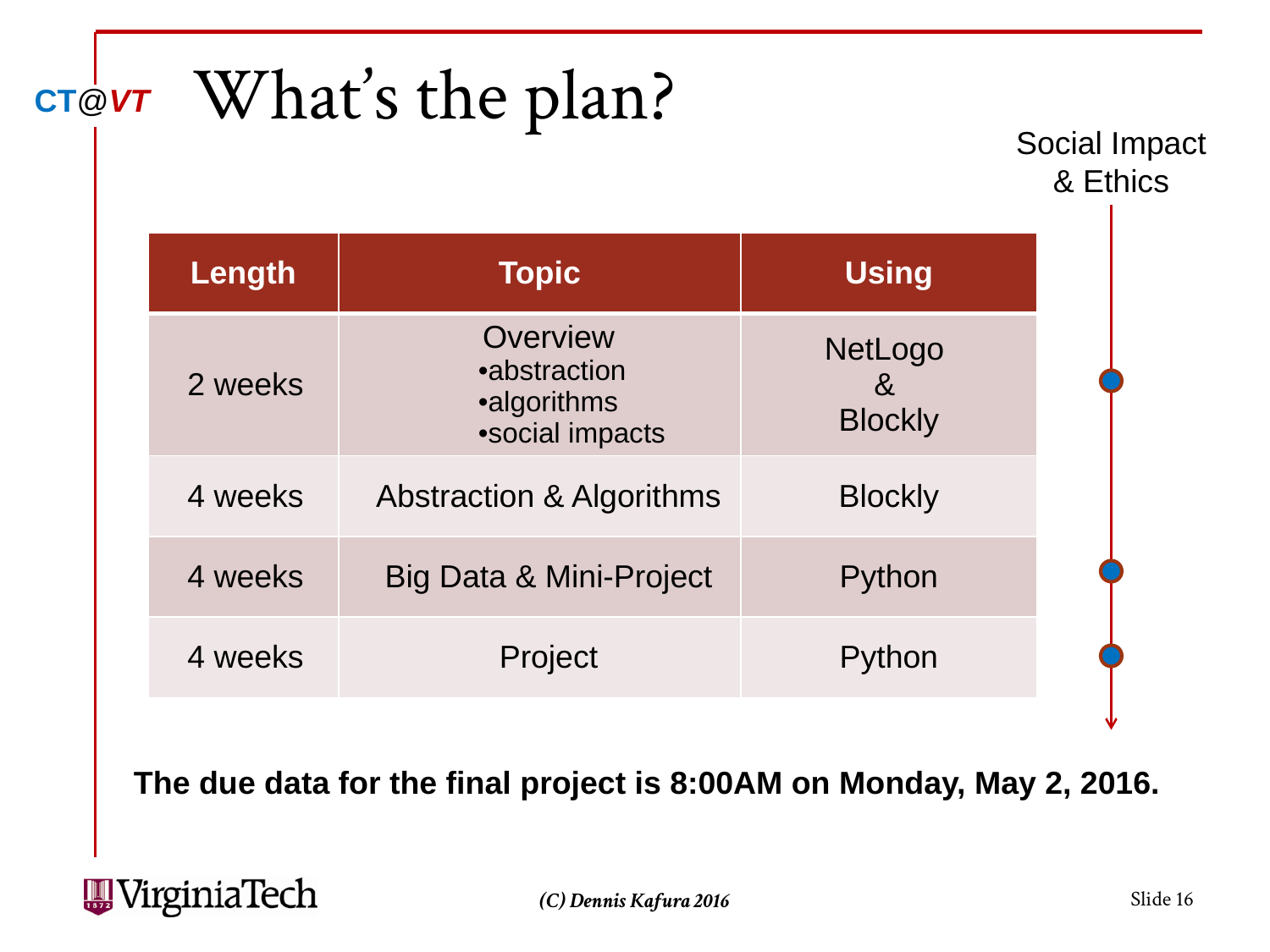

# What’s the plan?
Social Impact & Ethics
| Length | Topic | Using |
| --- | --- | --- |
| 2 weeks | Overview abstraction algorithms social impacts | NetLogo & Blockly |
| 4 weeks | Abstraction & Algorithms | Blockly |
| 4 weeks | Big Data & Mini-Project | Python |
| 4 weeks | Project | Python |

The due data for the final project is 8:00AM on Monday, May 2, 2016.
 Slide 16
(C) Dennis Kafura 2016